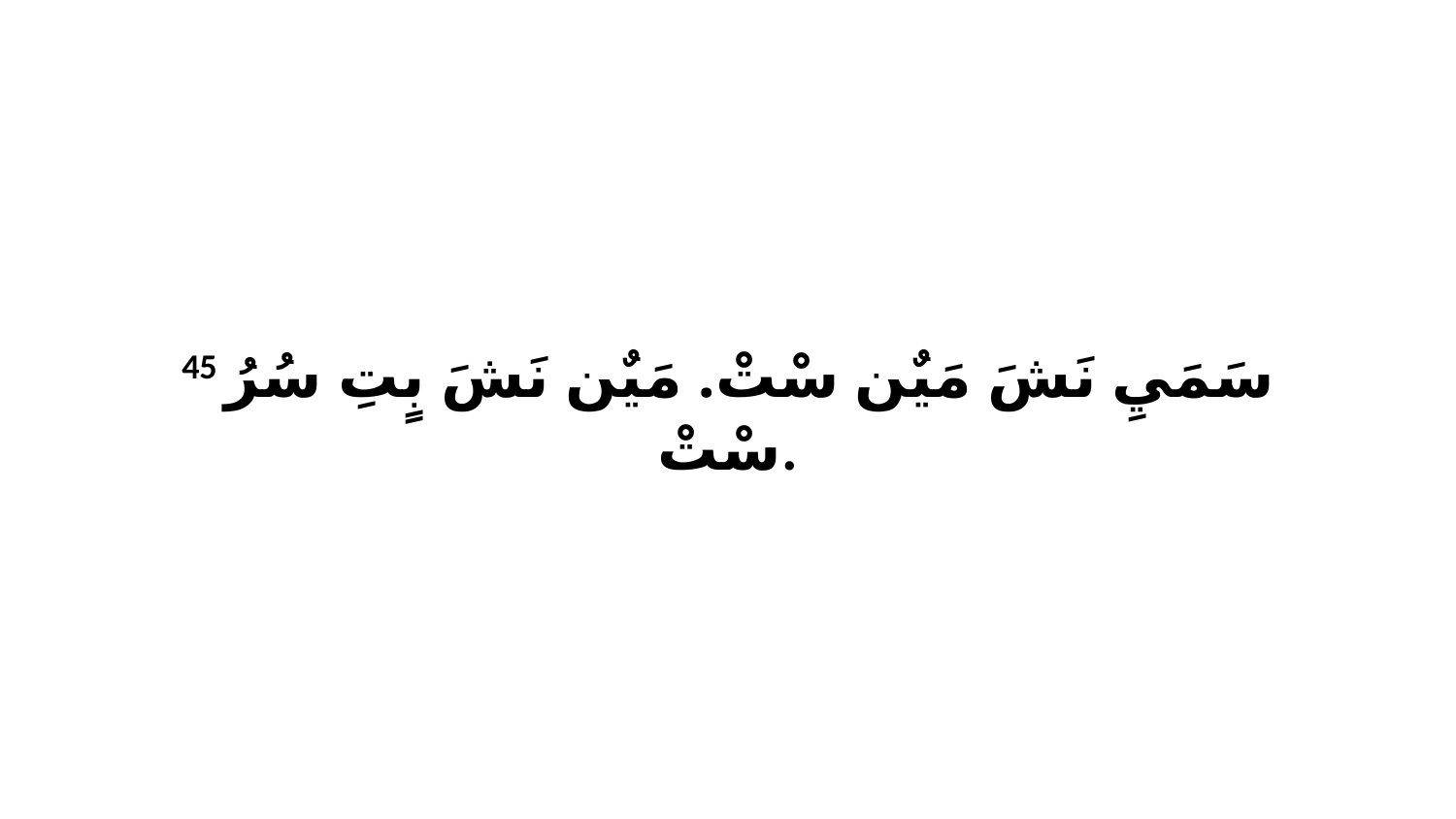

45 سَمَيِ نَشَ مَيٌن سْتْ. مَيٌن نَشَ بٍتِ سُرُ سْتْ.